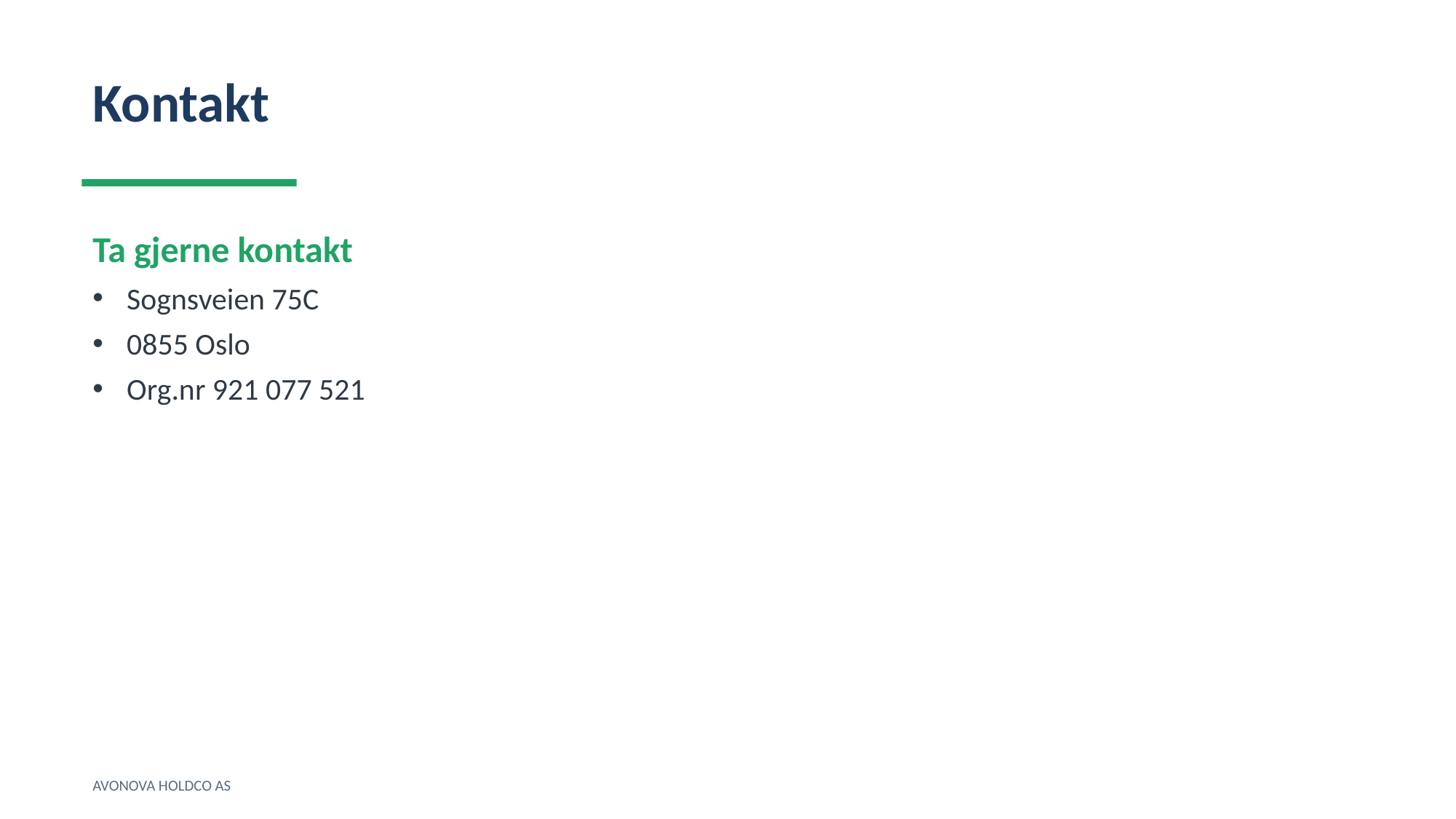

Kontakt

Ta gjerne kontakt
Sognsveien 75C
0855 Oslo
Org.nr 921 077 521
AVONOVA HOLDCO AS